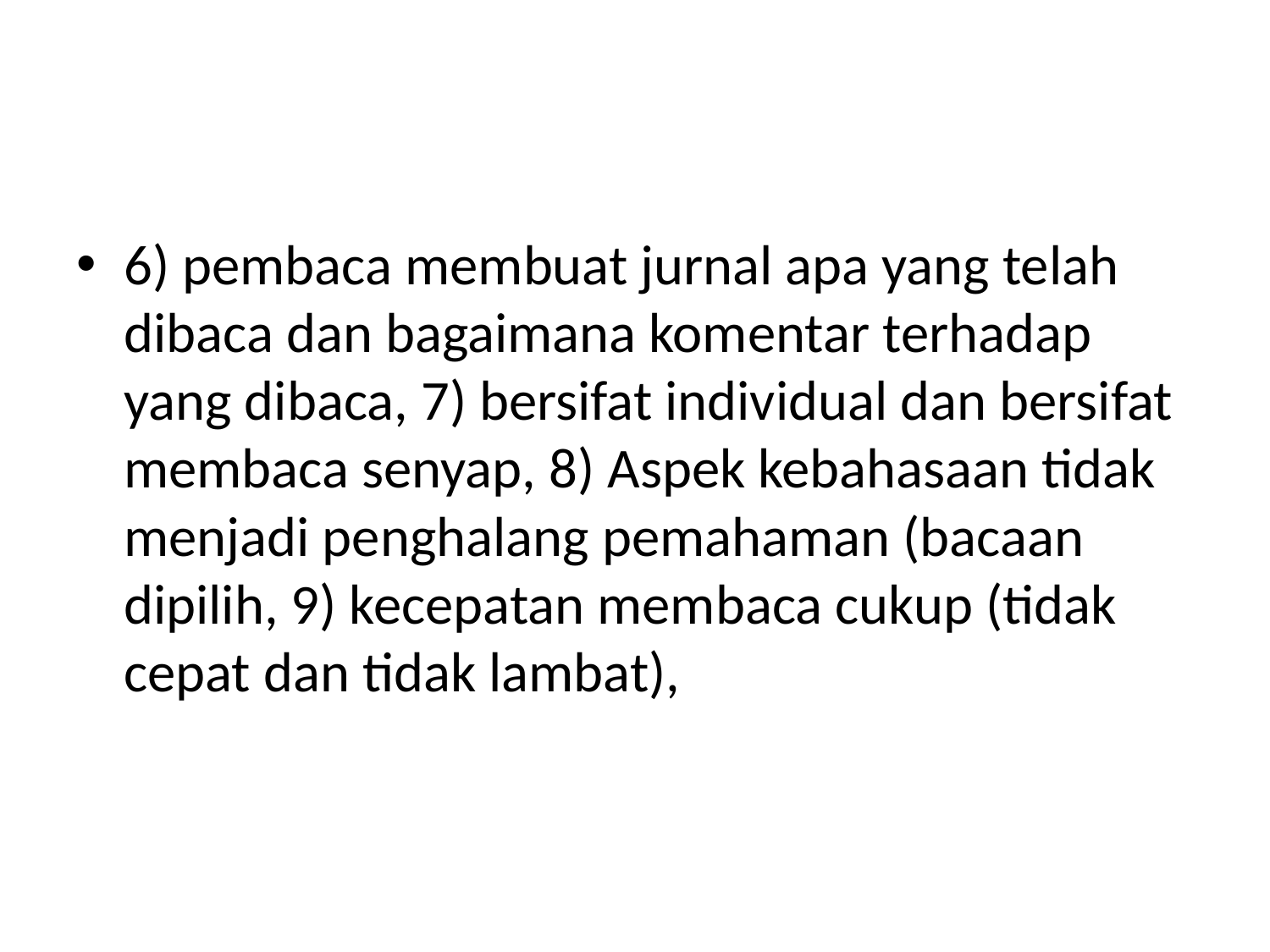

#
6) pembaca membuat jurnal apa yang telah dibaca dan bagaimana komentar terhadap yang dibaca, 7) bersifat individual dan bersifat membaca senyap, 8) Aspek kebahasaan tidak menjadi penghalang pemahaman (bacaan dipilih, 9) kecepatan membaca cukup (tidak cepat dan tidak lambat),